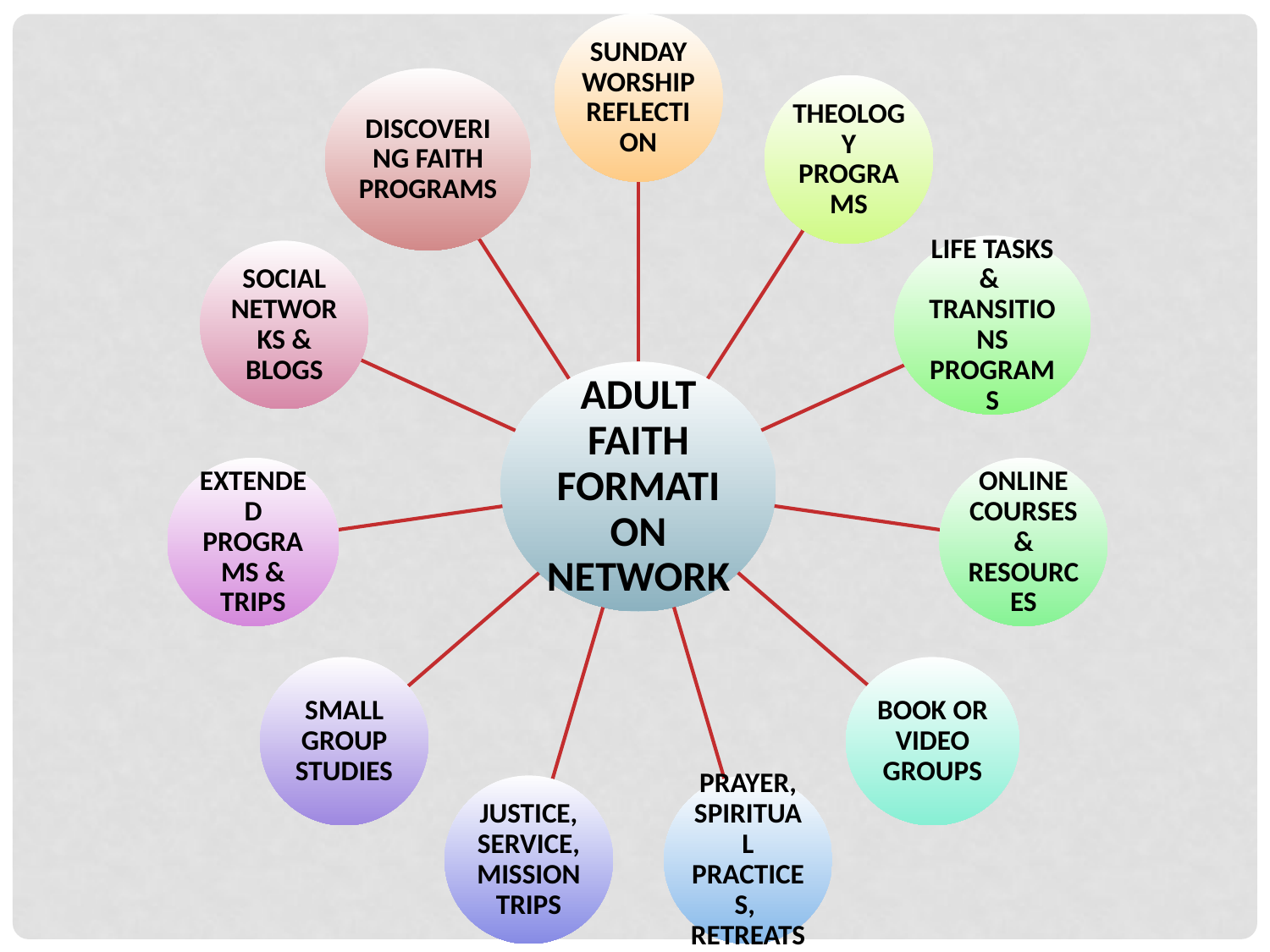

Adult Faith Formation Network

Sunday Worship Reflection

Theology Programs

Life Tasks &  Transitions Programs

Online Courses & Resources

Book or Video Groups

Prayer,
Spiritual Practices,
Retreats

Justice, Service, Mission Trips

Small Group Studies

Extended Programs & Trips

Social Networks & Blogs

Discovering Faith Programs